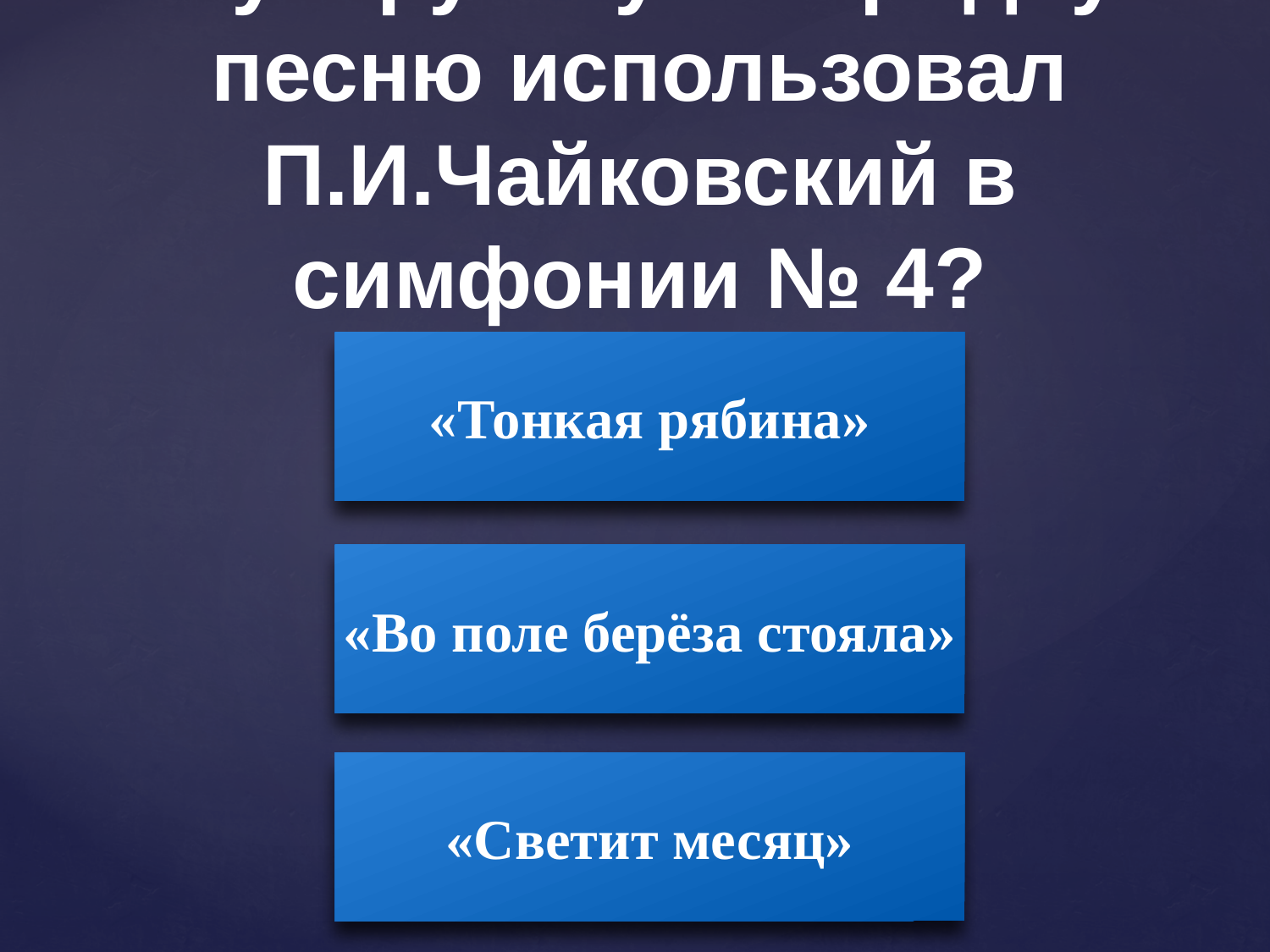

# Какую русскую народную песню использовал П.И.Чайковский в симфонии № 4?
«Тонкая рябина»
«Во поле берёза стояла»
«Светит месяц»